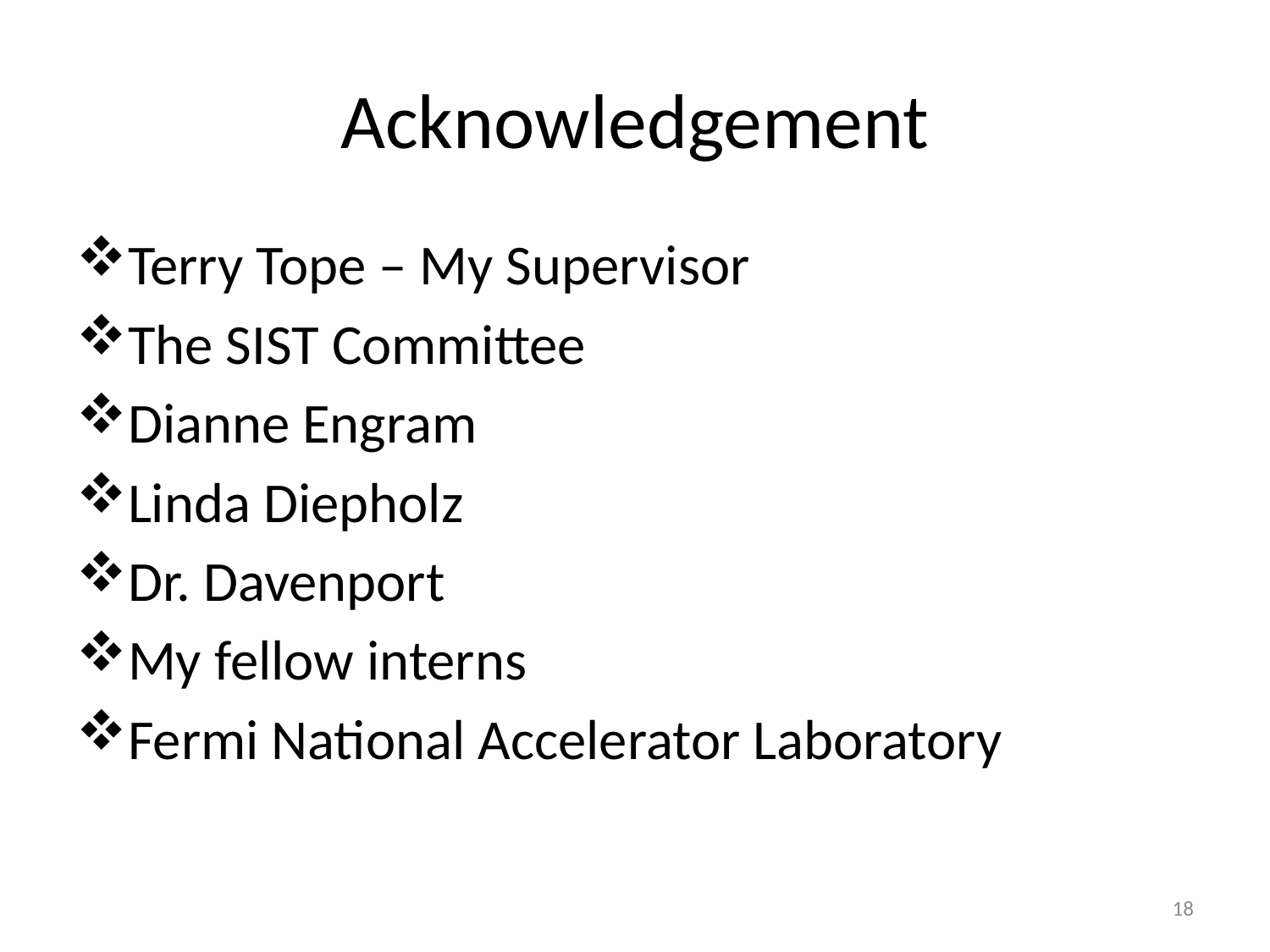

# Acknowledgement
Terry Tope – My Supervisor
The SIST Committee
Dianne Engram
Linda Diepholz
Dr. Davenport
My fellow interns
Fermi National Accelerator Laboratory
18